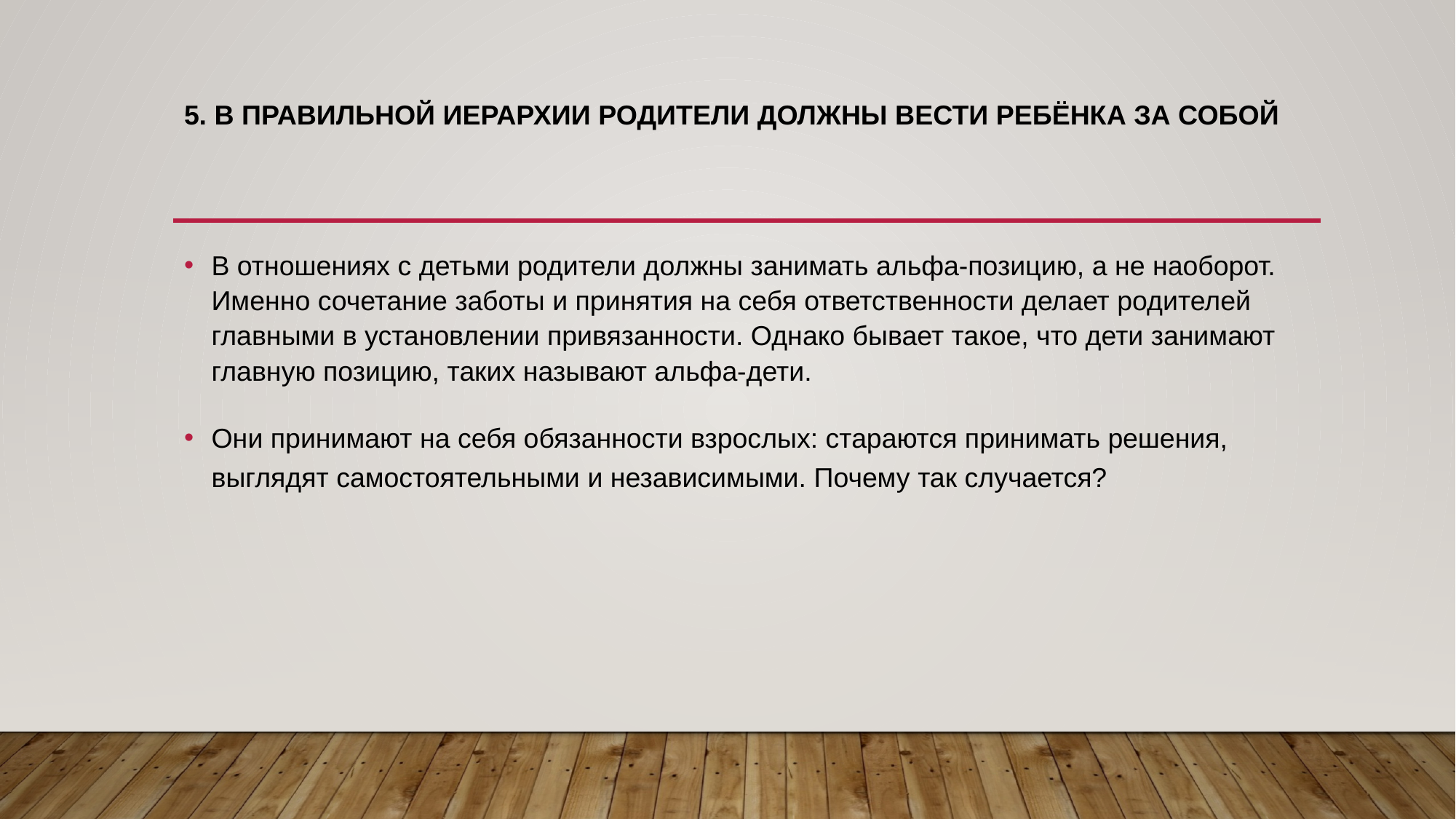

# 5. В правильной иерархии родители должны вести ребёнка за собой
В отношениях с детьми родители должны занимать альфа-позицию, а не наоборот. Именно сочетание заботы и принятия на себя ответственности делает родителей главными в установлении привязанности. Однако бывает такое, что дети занимают главную позицию, таких называют альфа-дети.
Они принимают на себя обязанности взрослых: стараются принимать решения, выглядят самостоятельными и независимыми. Почему так случается?